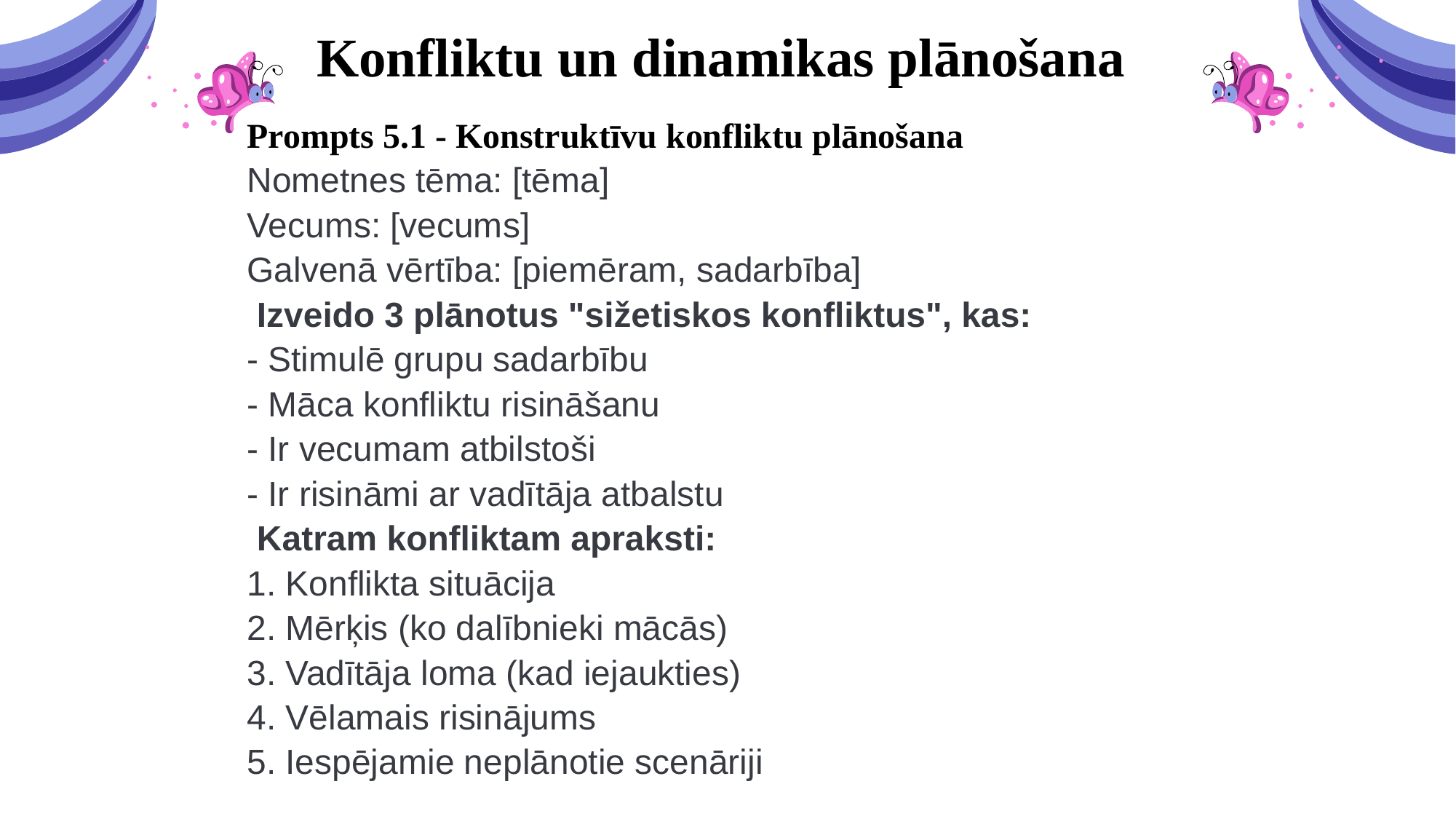

# Konfliktu un dinamikas plānošana
Prompts 5.1 - Konstruktīvu konfliktu plānošana
Nometnes tēma: [tēma]
Vecums: [vecums]
Galvenā vērtība: [piemēram, sadarbība]
 Izveido 3 plānotus "sižetiskos konfliktus", kas:
- Stimulē grupu sadarbību
- Māca konfliktu risināšanu
- Ir vecumam atbilstoši
- Ir risināmi ar vadītāja atbalstu
 Katram konfliktam apraksti:
1. Konflikta situācija
2. Mērķis (ko dalībnieki mācās)
3. Vadītāja loma (kad iejaukties)
4. Vēlamais risinājums
5. Iespējamie neplānotie scenāriji
01
04
02
05
03
06